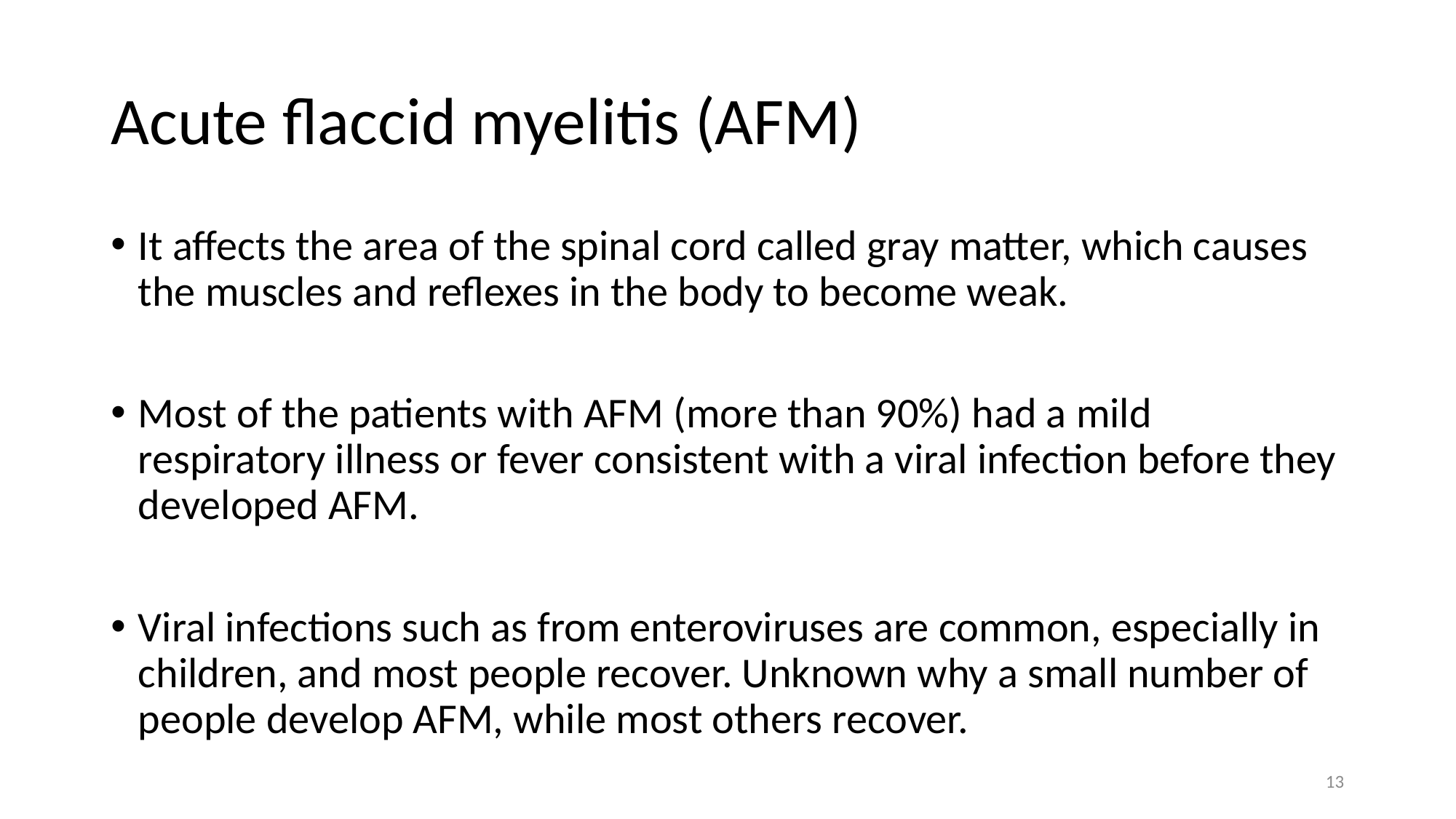

# Acute flaccid myelitis (AFM)
It affects the area of the spinal cord called gray matter, which causes the muscles and reflexes in the body to become weak.

Most of the patients with AFM (more than 90%) had a mild respiratory illness or fever consistent with a viral infection before they developed AFM.

Viral infections such as from enteroviruses are common, especially in children, and most people recover. Unknown why a small number of people develop AFM, while most others recover.
13